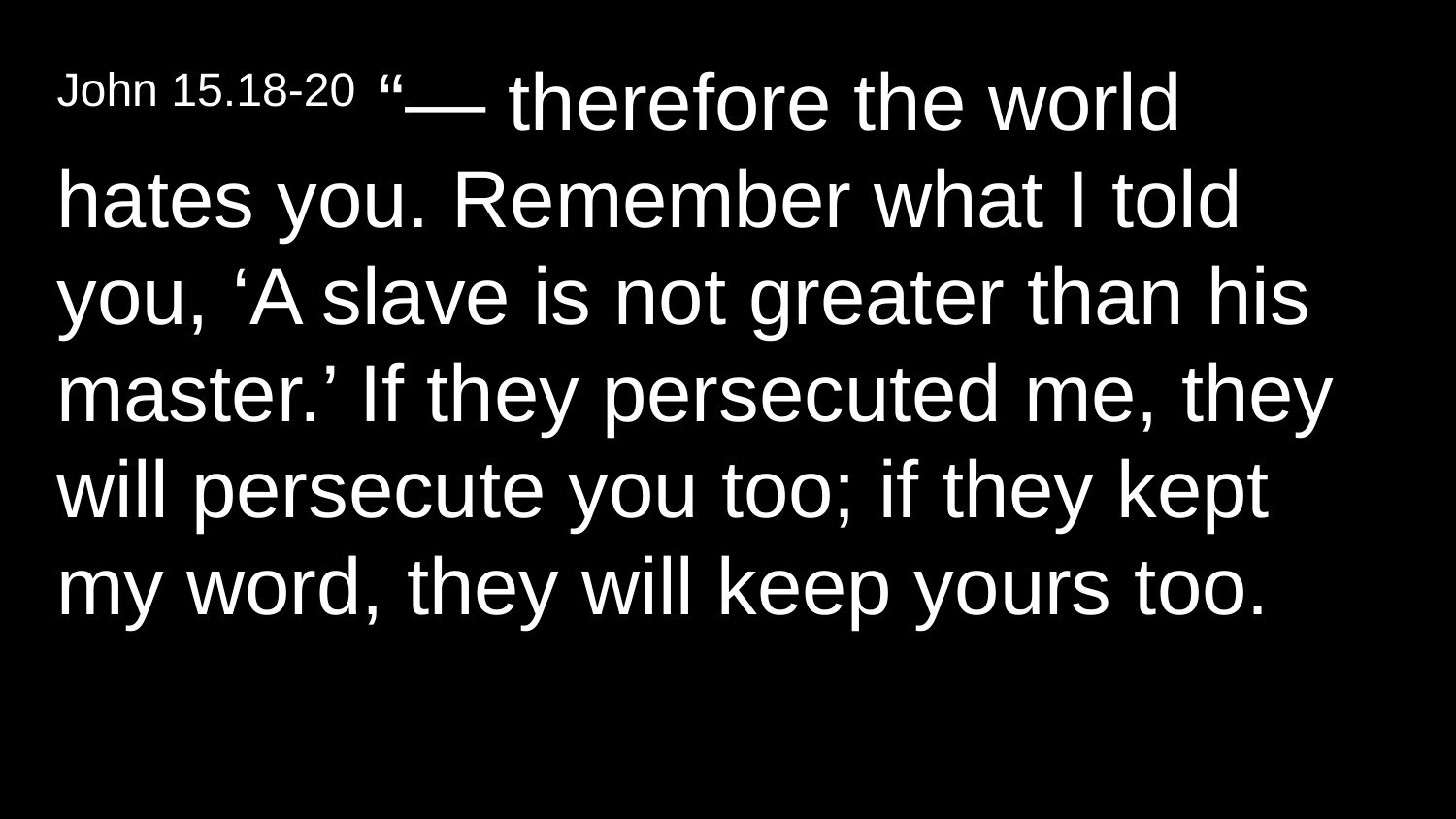

John 15.18-20 “— therefore the world hates you. Remember what I told you, ‘A slave is not greater than his master.’ If they persecuted me, they will persecute you too; if they kept my word, they will keep yours too.